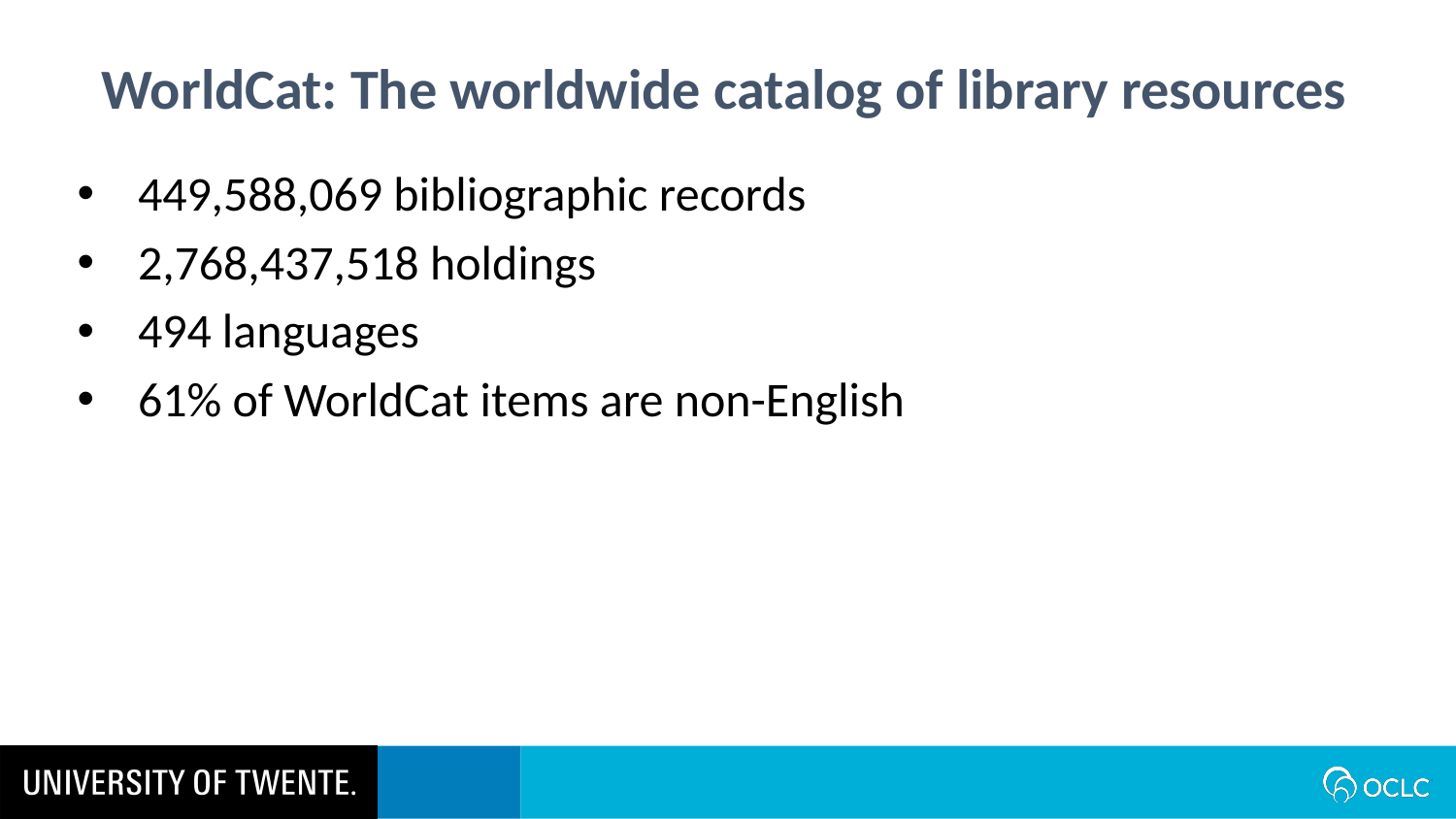

WorldCat: The worldwide catalog of library resources
449,588,069 bibliographic records
2,768,437,518 holdings
494 languages
61% of WorldCat items are non-English